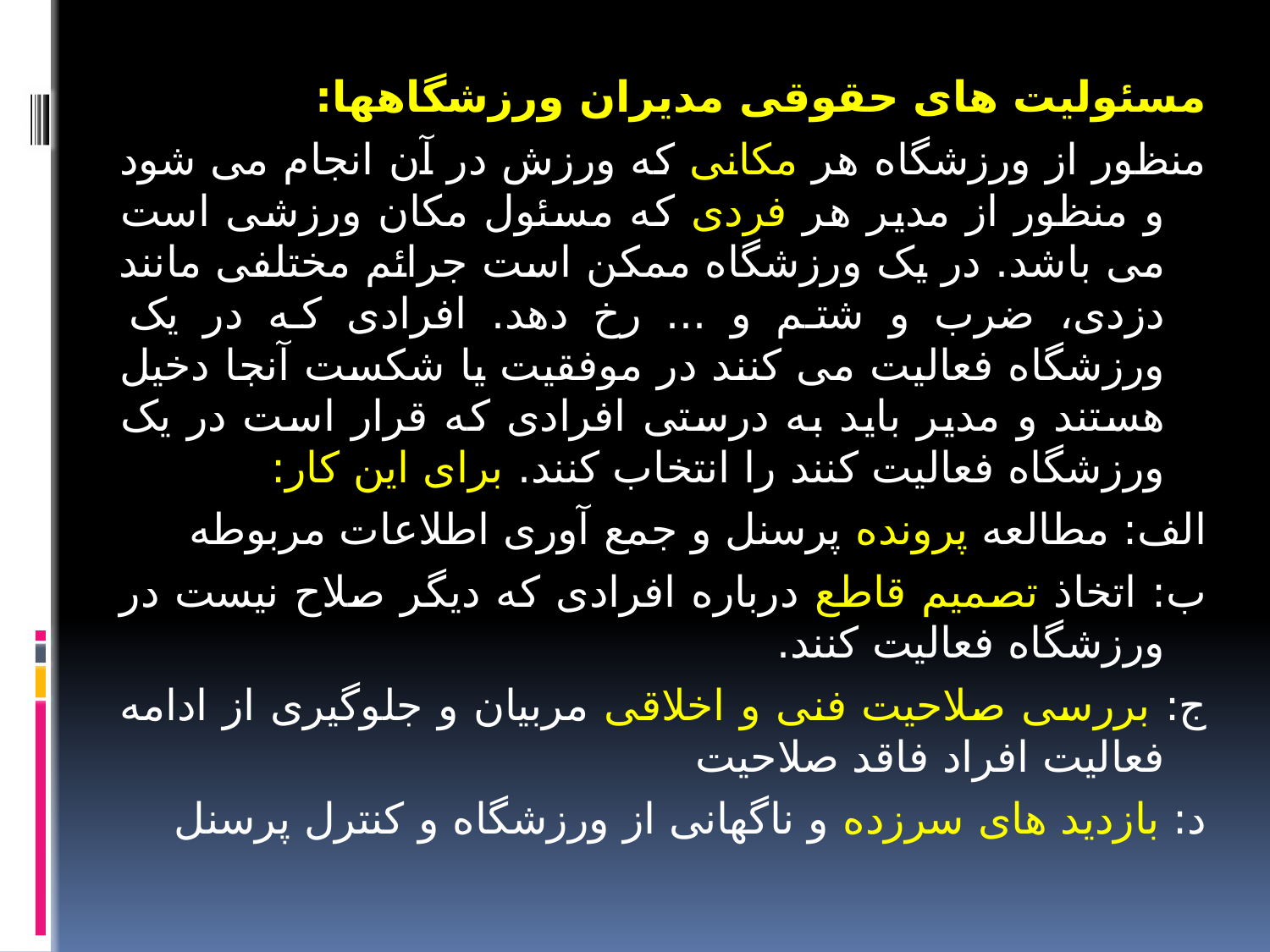

مسئولیت های حقوقی مدیران ورزشگاهها:
منظور از ورزشگاه هر مکانی که ورزش در آن انجام می شود و منظور از مدیر هر فردی که مسئول مکان ورزشی است می باشد. در یک ورزشگاه ممکن است جرائم مختلفی مانند دزدی، ضرب و شتم و ... رخ دهد. افرادی که در یک ورزشگاه فعالیت می کنند در موفقیت یا شکست آنجا دخیل هستند و مدیر باید به درستی افرادی که قرار است در یک ورزشگاه فعالیت کنند را انتخاب کنند. برای این کار:
الف: مطالعه پرونده پرسنل و جمع آوری اطلاعات مربوطه
ب: اتخاذ تصمیم قاطع درباره افرادی که دیگر صلاح نیست در ورزشگاه فعالیت کنند.
ج: بررسی صلاحیت فنی و اخلاقی مربیان و جلوگیری از ادامه فعالیت افراد فاقد صلاحیت
د: بازدید های سرزده و ناگهانی از ورزشگاه و کنترل پرسنل